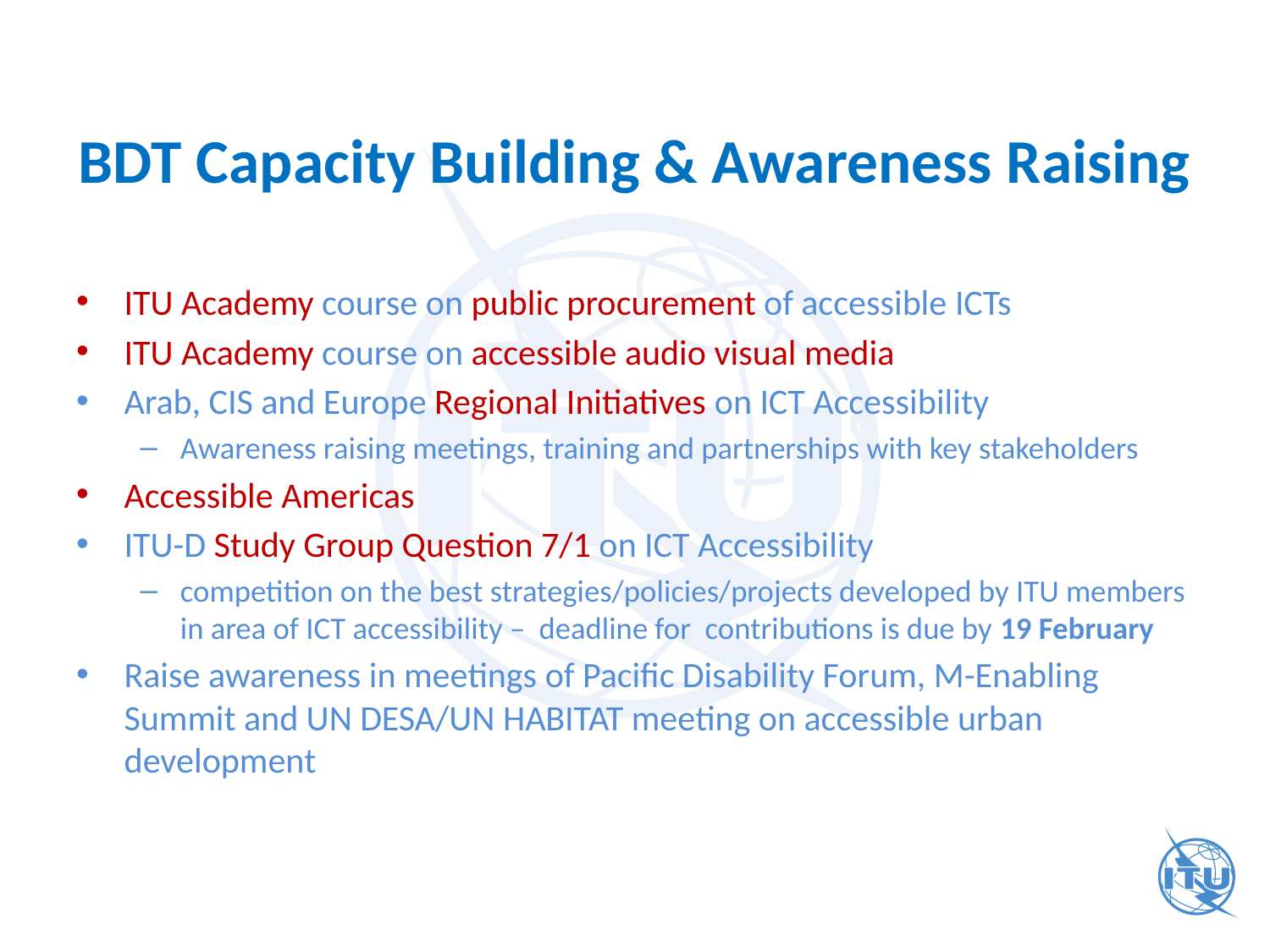

# BDT Capacity Building & Awareness Raising
ITU Academy course on public procurement of accessible ICTs
ITU Academy course on accessible audio visual media
Arab, CIS and Europe Regional Initiatives on ICT Accessibility
Awareness raising meetings, training and partnerships with key stakeholders
Accessible Americas
ITU-D Study Group Question 7/1 on ICT Accessibility
competition on the best strategies/policies/projects developed by ITU members in area of ICT accessibility –  deadline for  contributions is due by 19 February
Raise awareness in meetings of Pacific Disability Forum, M-Enabling Summit and UN DESA/UN HABITAT meeting on accessible urban development